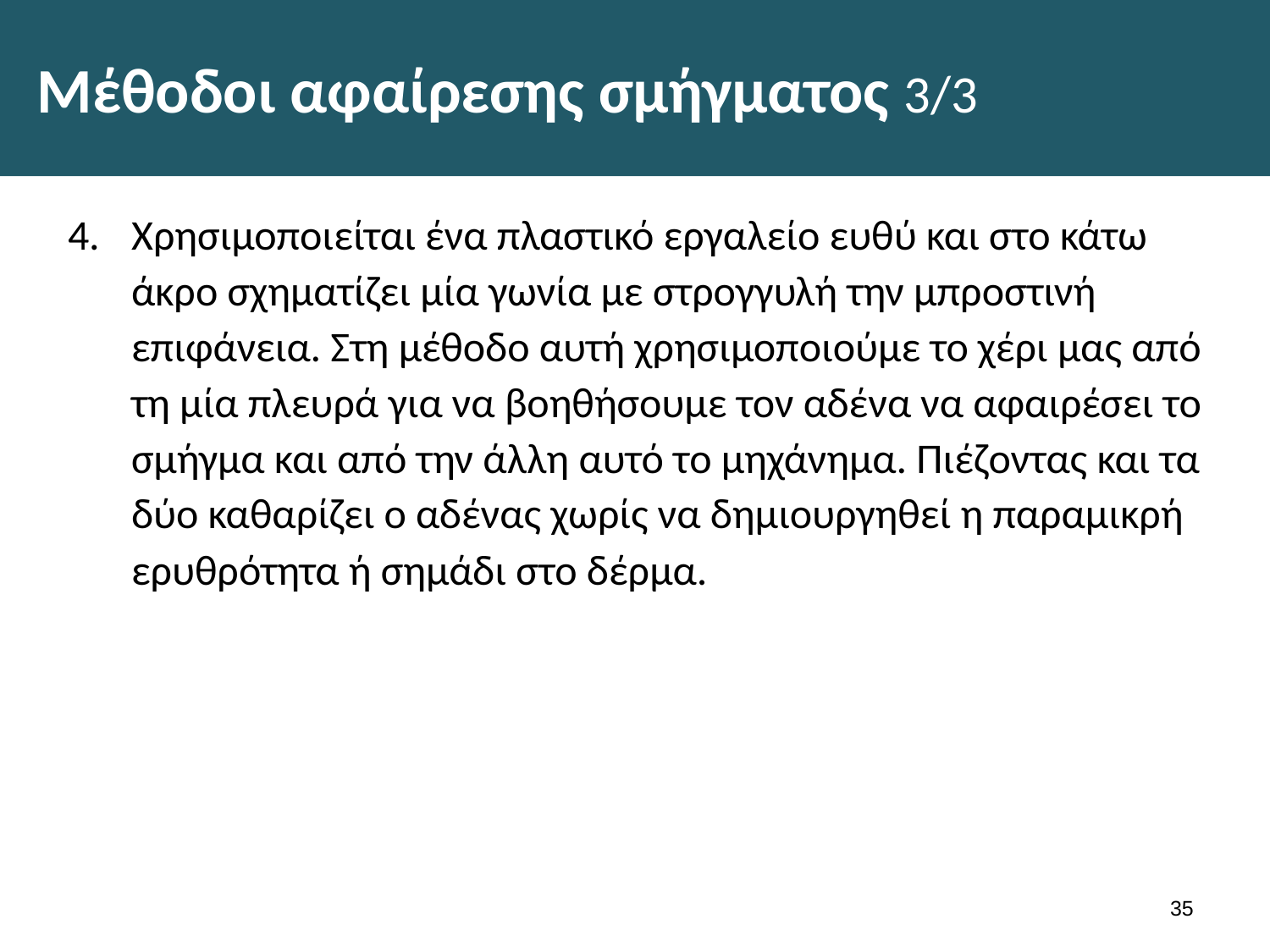

# Μέθοδοι αφαίρεσης σμήγματος 3/3
Χρησιμοποιείται ένα πλαστικό εργαλείο ευθύ και στο κάτω άκρο σχηματίζει μία γωνία με στρογγυλή την μπροστινή επιφάνεια. Στη μέθοδο αυτή χρησιμοποιούμε το χέρι μας από τη μία πλευρά για να βοηθήσουμε τον αδένα να αφαιρέσει το σμήγ­μα και από την άλλη αυτό το μηχάνημα. Πιέζοντας και τα δύο καθαρίζει ο αδένας χωρίς να δημιουργηθεί η παραμικρή ερυ­θρότητα ή σημάδι στο δέρμα.

35